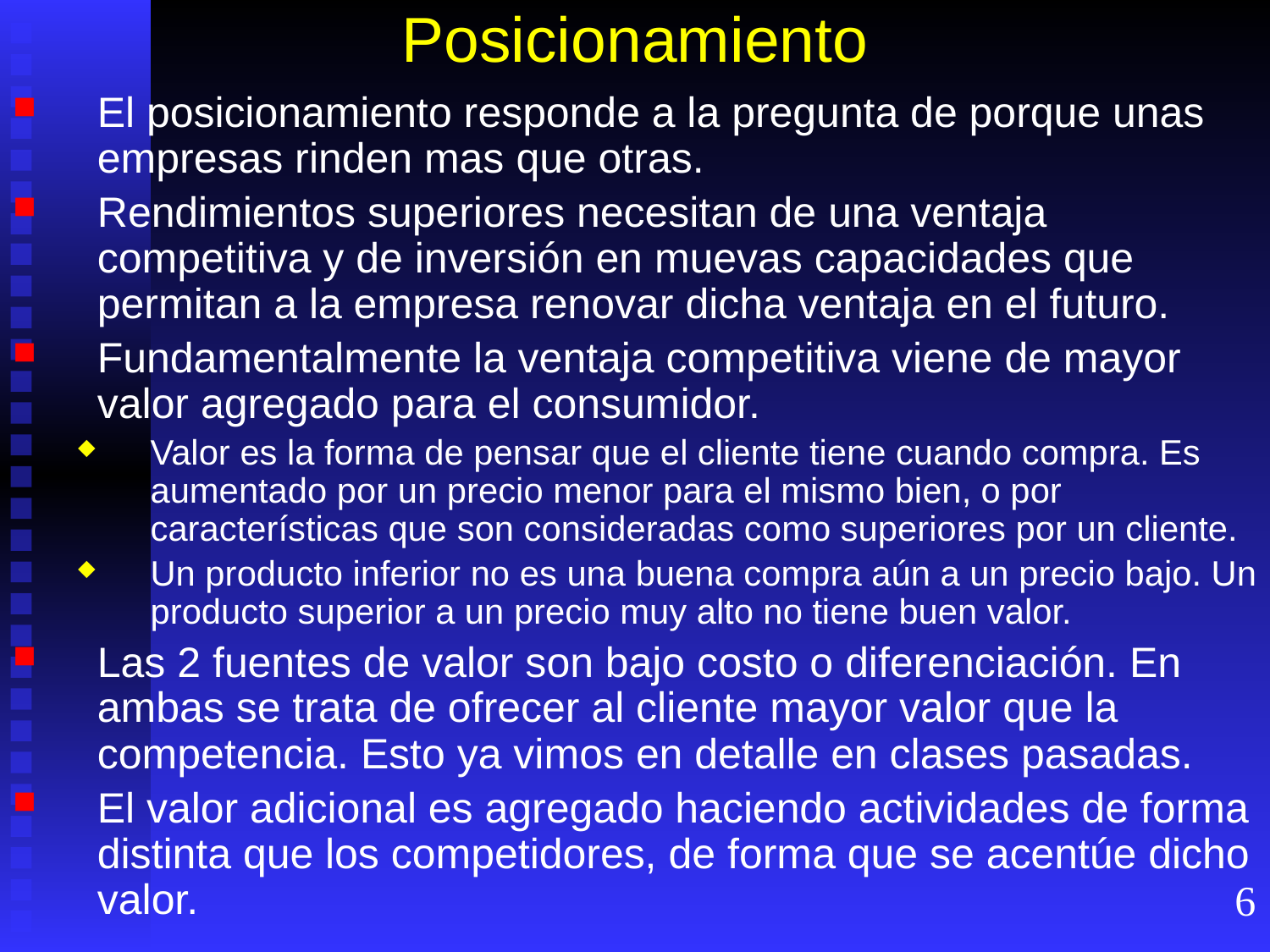

# Posicionamiento
El posicionamiento responde a la pregunta de porque unas empresas rinden mas que otras.
Rendimientos superiores necesitan de una ventaja competitiva y de inversión en muevas capacidades que permitan a la empresa renovar dicha ventaja en el futuro.
Fundamentalmente la ventaja competitiva viene de mayor valor agregado para el consumidor.
Valor es la forma de pensar que el cliente tiene cuando compra. Es aumentado por un precio menor para el mismo bien, o por características que son consideradas como superiores por un cliente.
Un producto inferior no es una buena compra aún a un precio bajo. Un producto superior a un precio muy alto no tiene buen valor.
Las 2 fuentes de valor son bajo costo o diferenciación. En ambas se trata de ofrecer al cliente mayor valor que la competencia. Esto ya vimos en detalle en clases pasadas.
El valor adicional es agregado haciendo actividades de forma distinta que los competidores, de forma que se acentúe dicho valor.
6